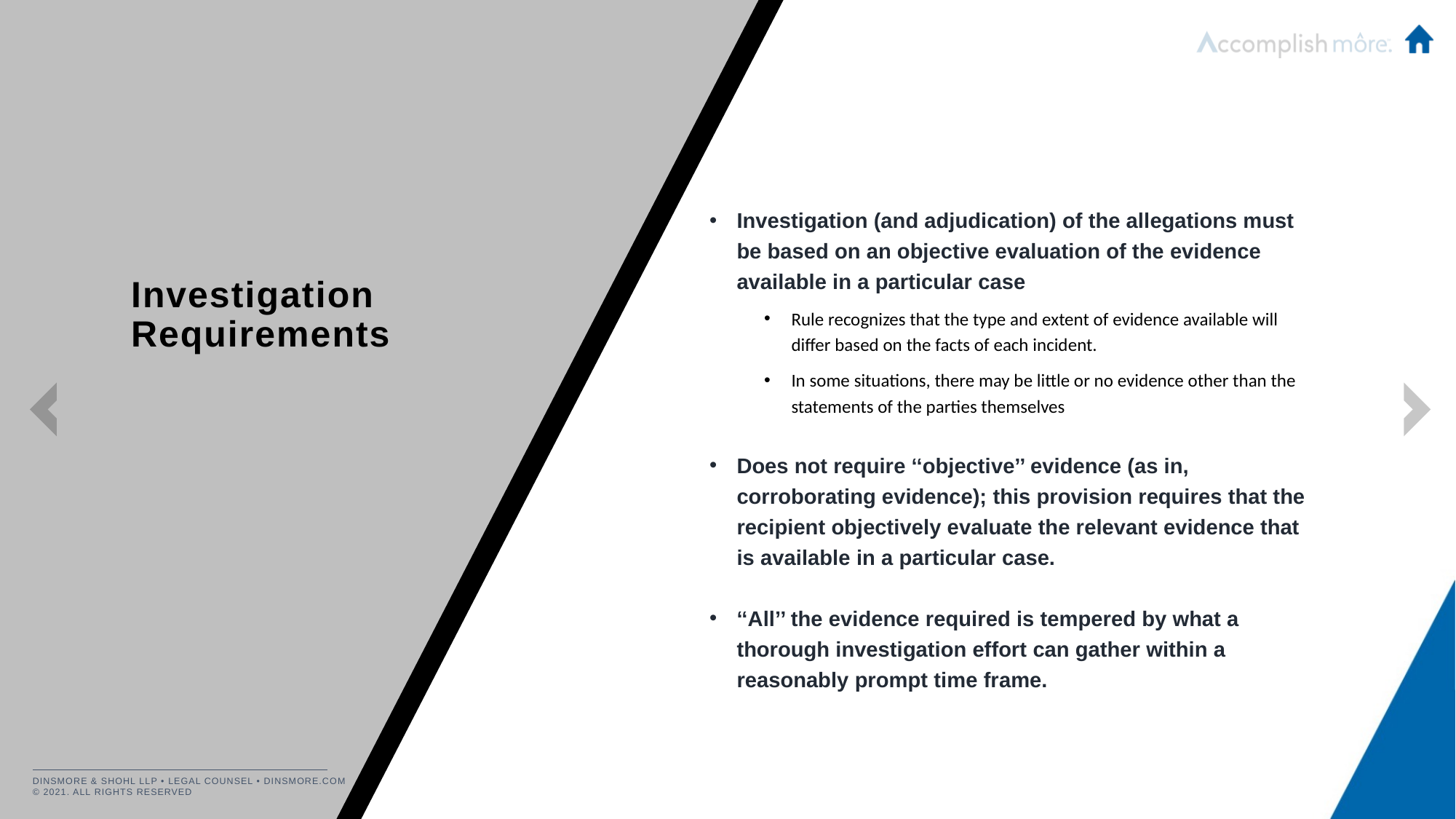

Investigation (and adjudication) of the allegations must be based on an objective evaluation of the evidence available in a particular case
Rule recognizes that the type and extent of evidence available will differ based on the facts of each incident.
In some situations, there may be little or no evidence other than the statements of the parties themselves
Does not require ‘‘objective’’ evidence (as in, corroborating evidence); this provision requires that the recipient objectively evaluate the relevant evidence that is available in a particular case.
‘‘All’’ the evidence required is tempered by what a thorough investigation effort can gather within a reasonably prompt time frame.

# Investigation Requirements